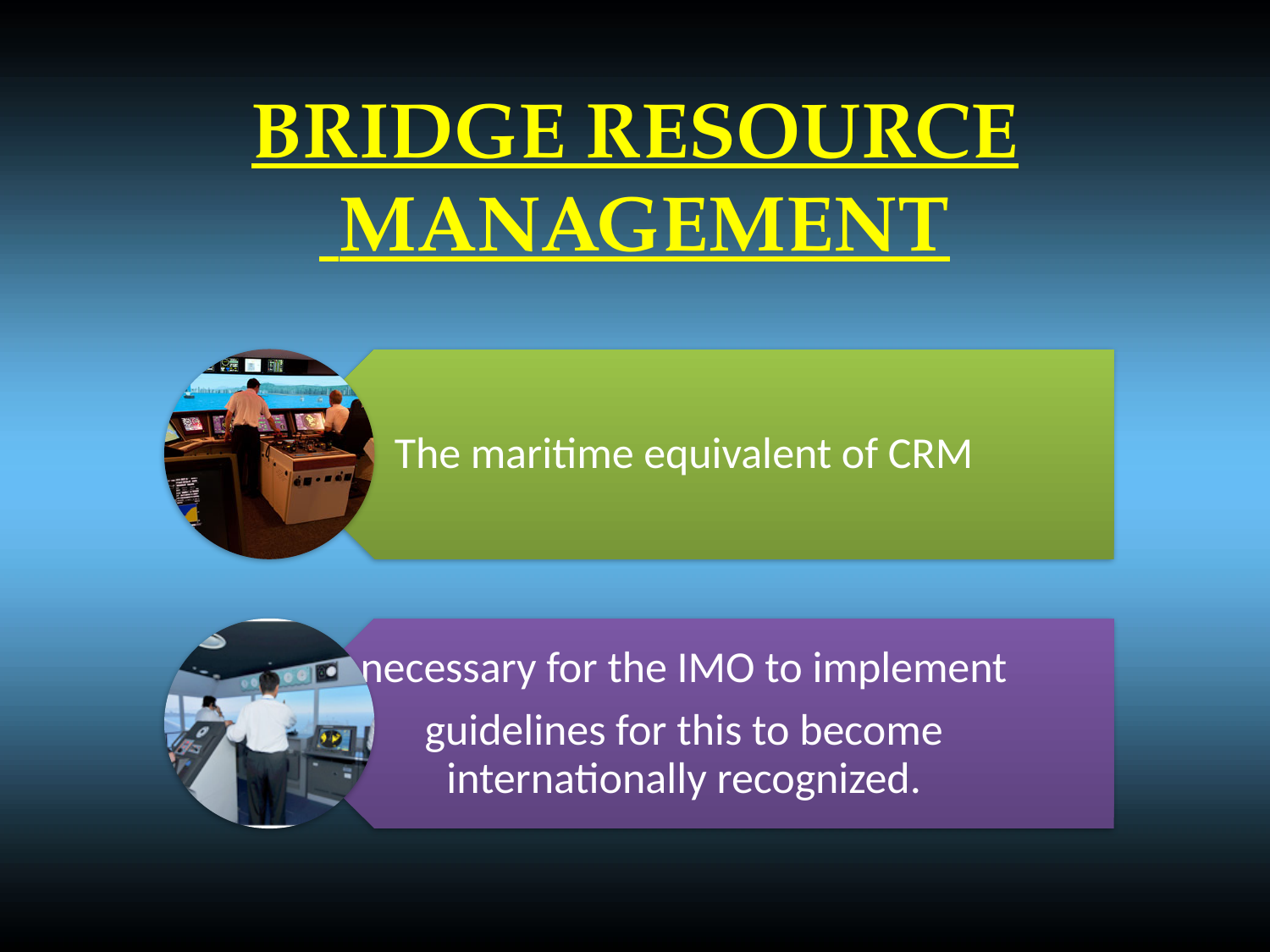

BRIDGE RESOURCE
 MANAGEMENT
The maritime equivalent of CRM
necessary for the IMO to implement
guidelines for this to become internationally recognized.